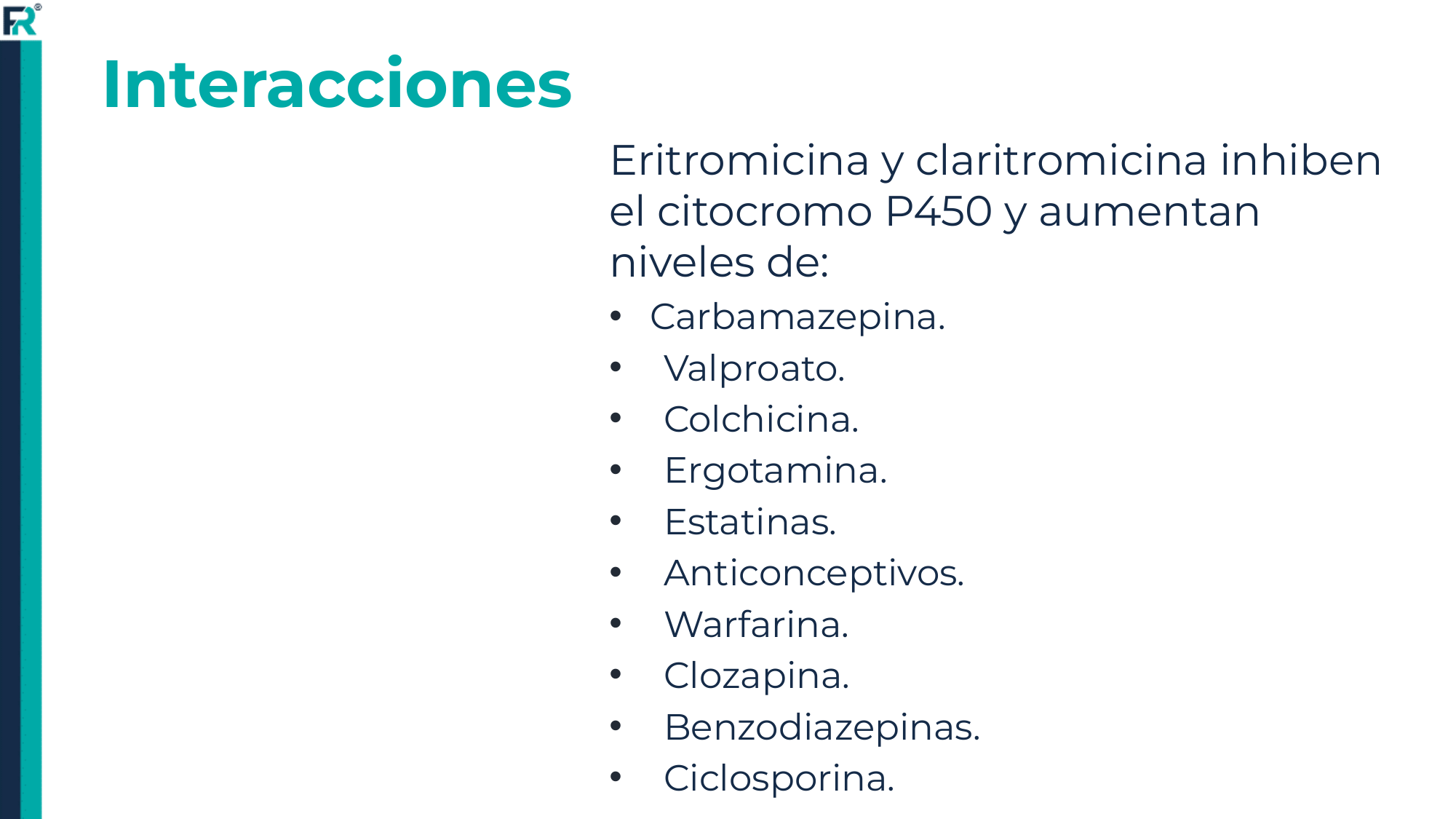

# Interacciones
Eritromicina y claritromicina inhiben el citocromo P450 y aumentan niveles de:
Carbamazepina.
Valproato.
Colchicina.
Ergotamina.
Estatinas.
Anticonceptivos.
Warfarina.
Clozapina.
Benzodiazepinas.
Ciclosporina.